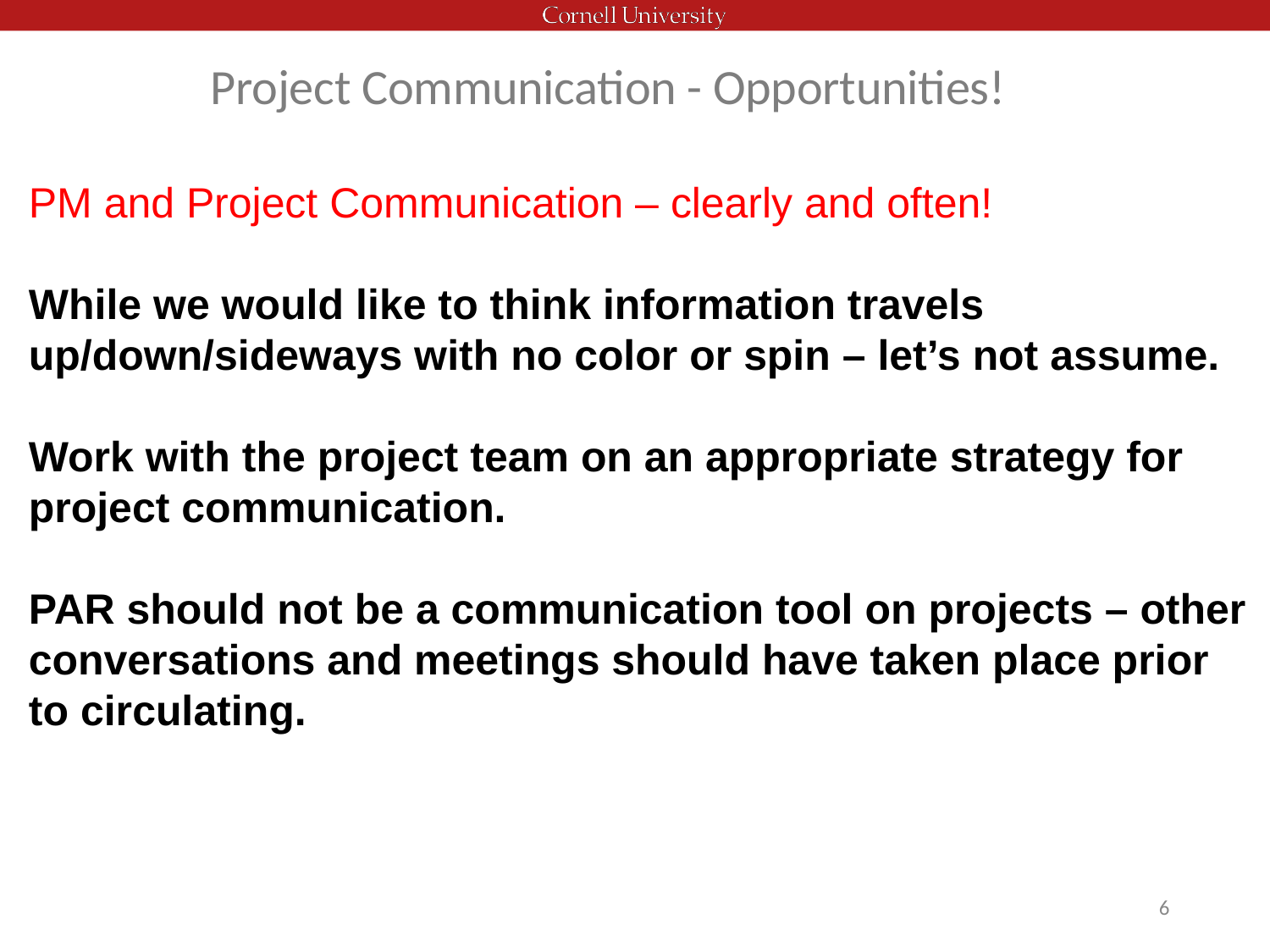

# Project Communication - Opportunities!
PM and Project Communication – clearly and often!

While we would like to think information travels up/down/sideways with no color or spin – let’s not assume.

Work with the project team on an appropriate strategy for project communication.

PAR should not be a communication tool on projects – other conversations and meetings should have taken place prior to circulating.

6